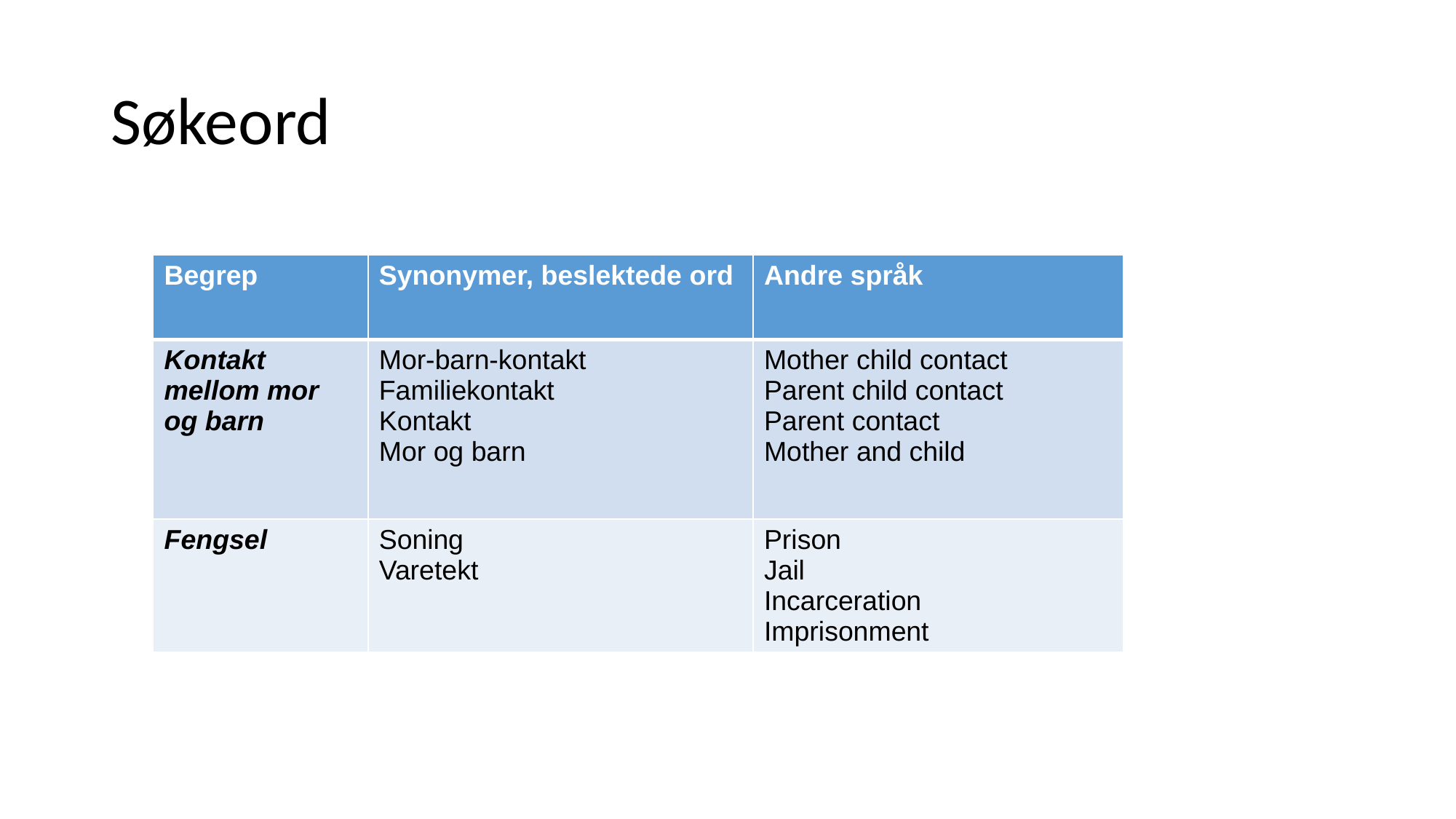

# Søkeord
| Begrep | Synonymer, beslektede ord | Andre språk |
| --- | --- | --- |
| Kontakt mellom mor og barn | Mor-barn-kontakt Familiekontakt Kontakt Mor og barn | Mother child contact Parent child contact Parent contact Mother and child |
| Fengsel | Soning Varetekt | Prison Jail Incarceration Imprisonment |